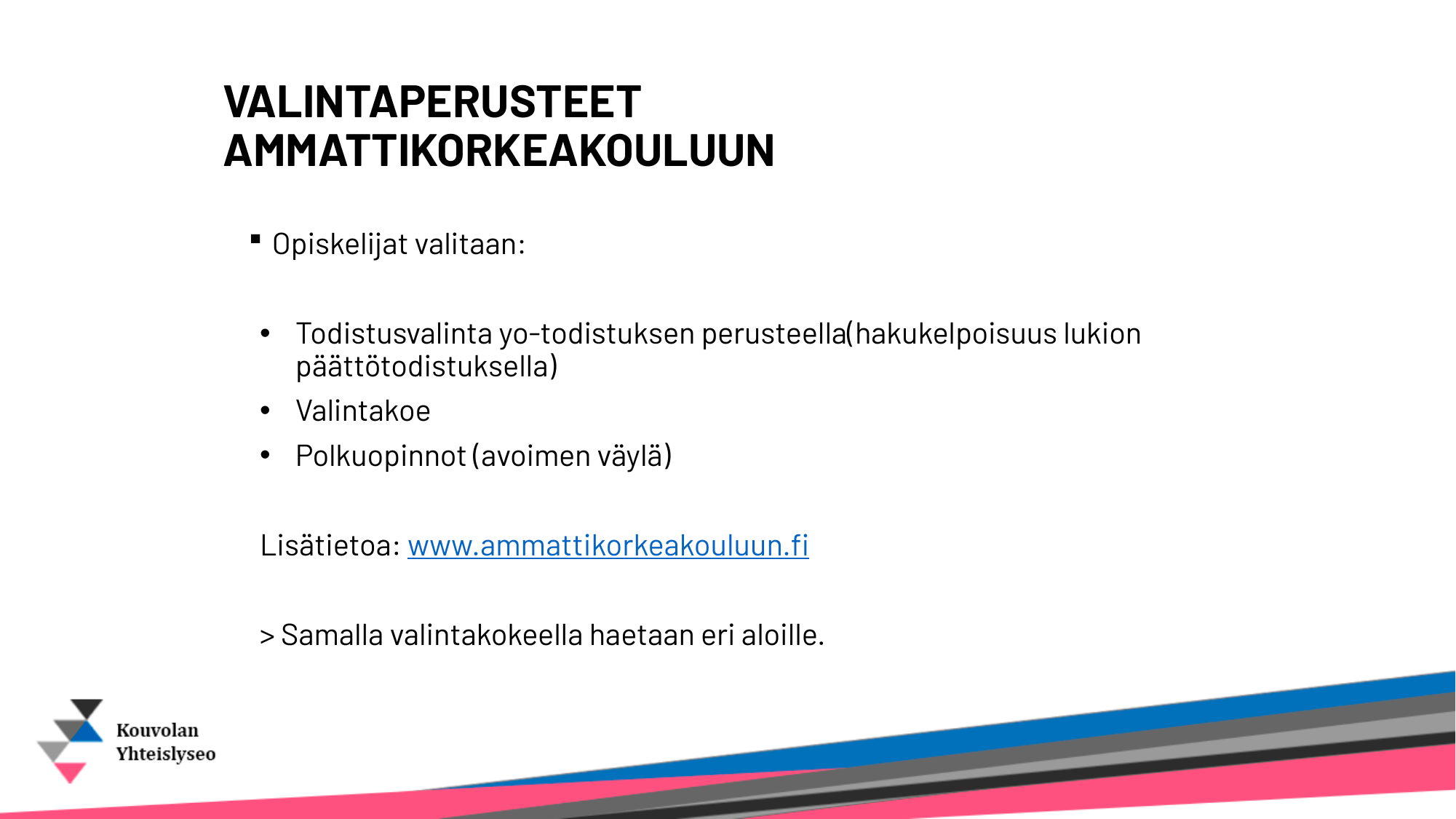

# VALINTAPERUSTEET AMMATTIKORKEAKOULUUN
Opiskelijat valitaan:

Todistusvalinta yo-todistuksen perusteella(hakukelpoisuus lukion päättötodistuksella)
Valintakoe
Polkuopinnot (avoimen väylä)

Lisätietoa: www.ammattikorkeakouluun.fi

> Samalla valintakokeella haetaan eri aloille.